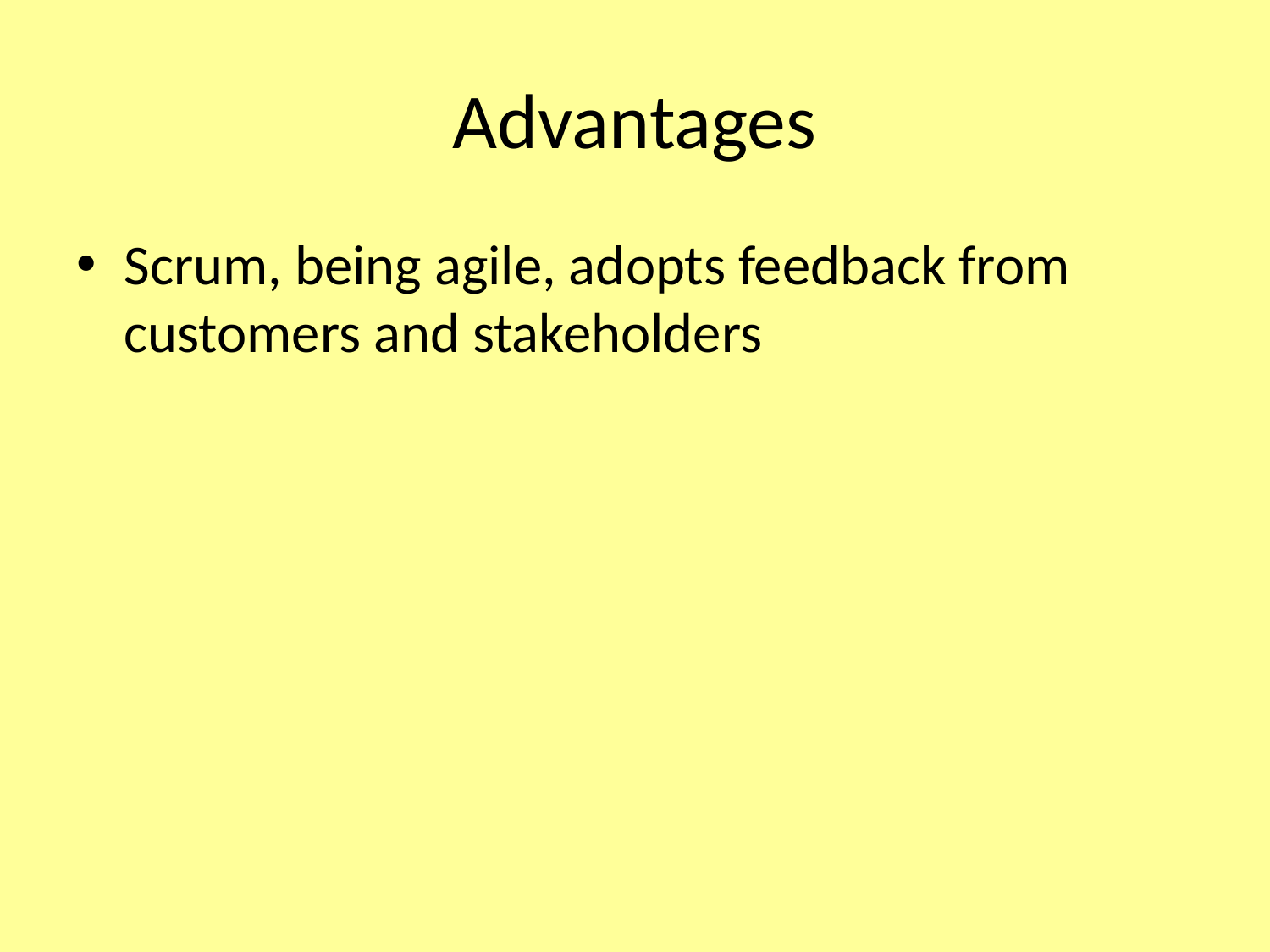

# Advantages
Scrum, being agile, adopts feedback from customers and stakeholders